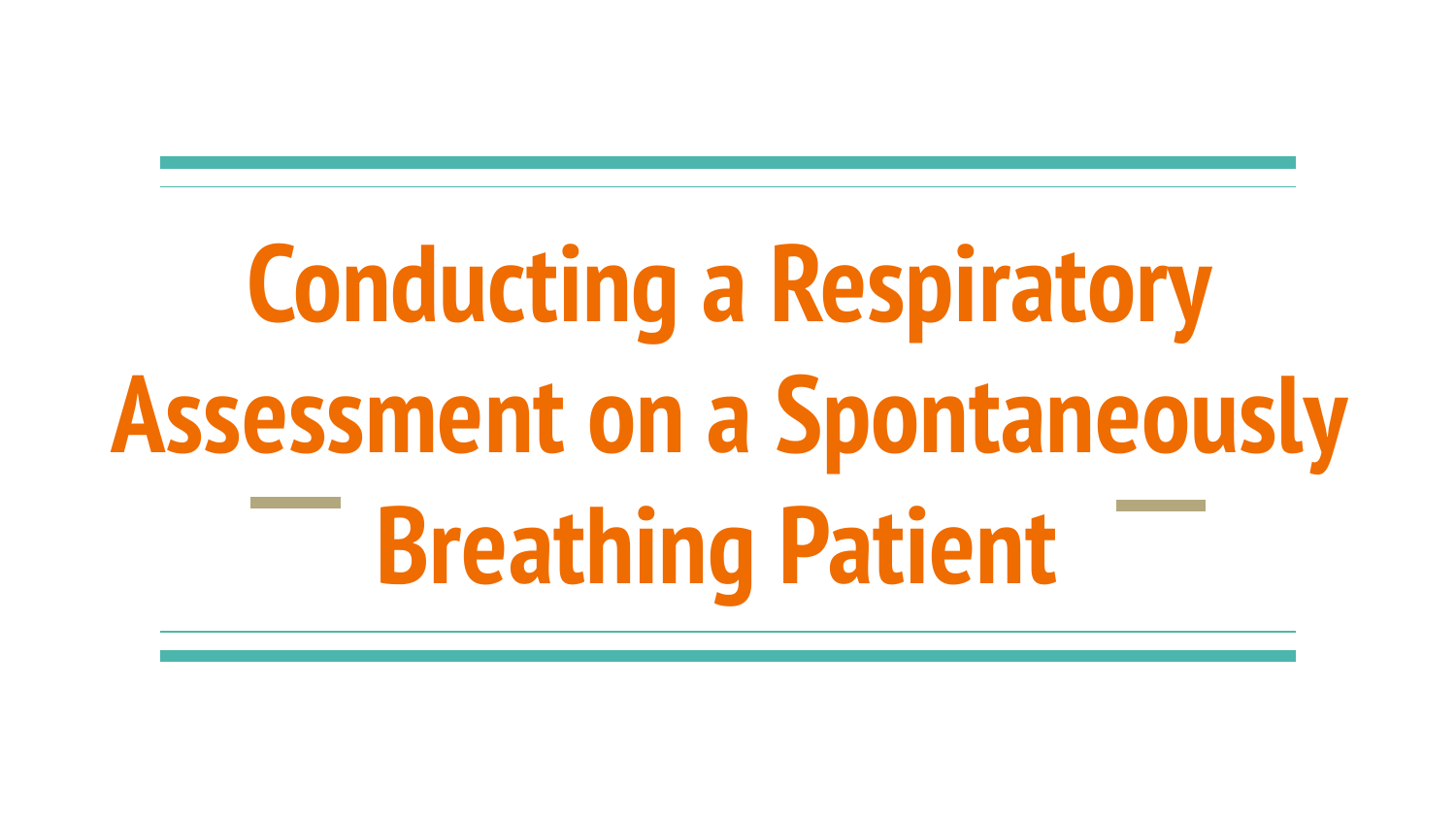

# Conducting a Respiratory Assessment on a Spontaneously Breathing Patient